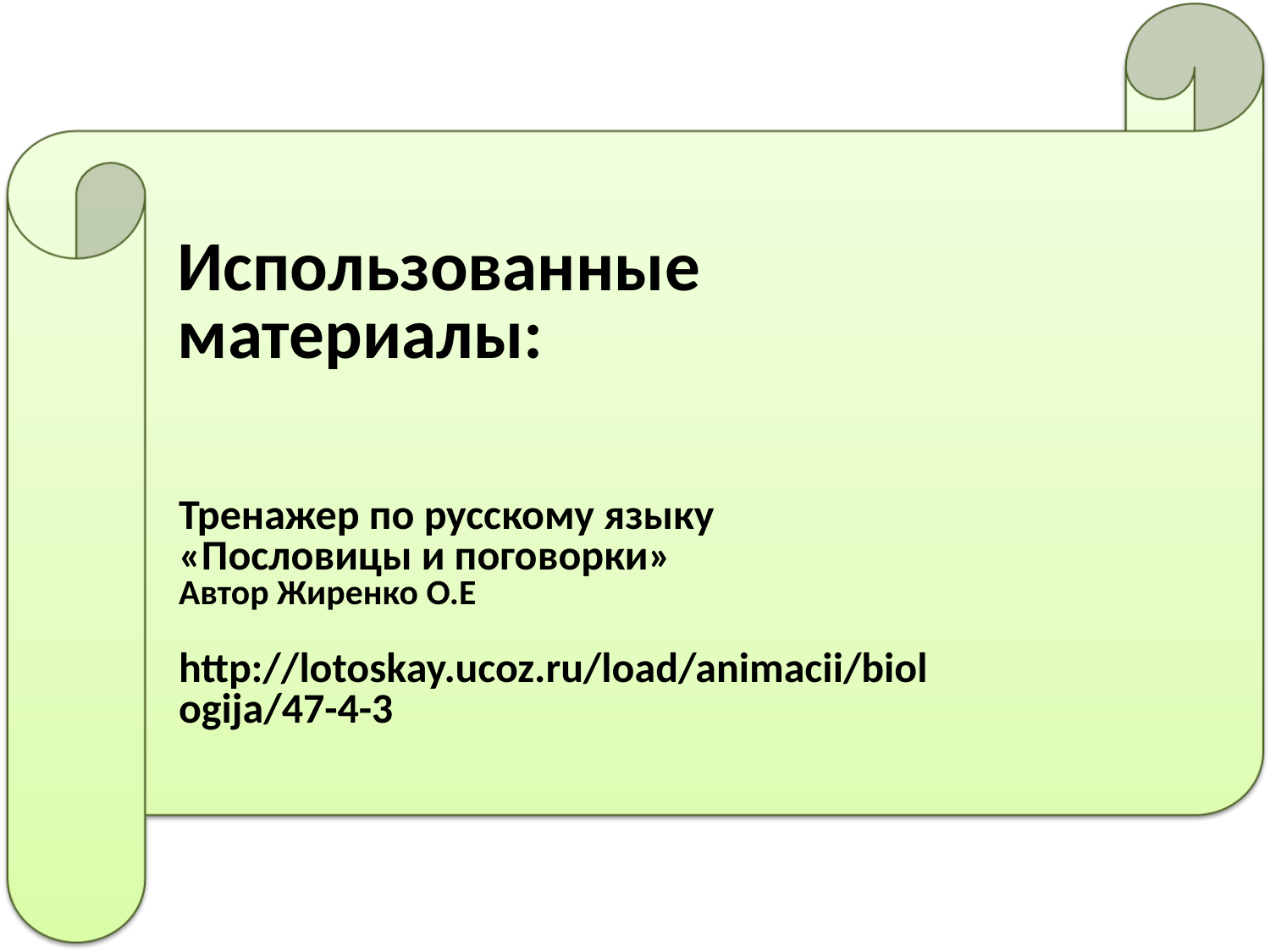

Использованные материалы:

Тренажер по русскому языку «Пословицы и поговорки»
Автор Жиренко О.Е
 http://lotoskay.ucoz.ru/load/animacii/biologija/47-4-3